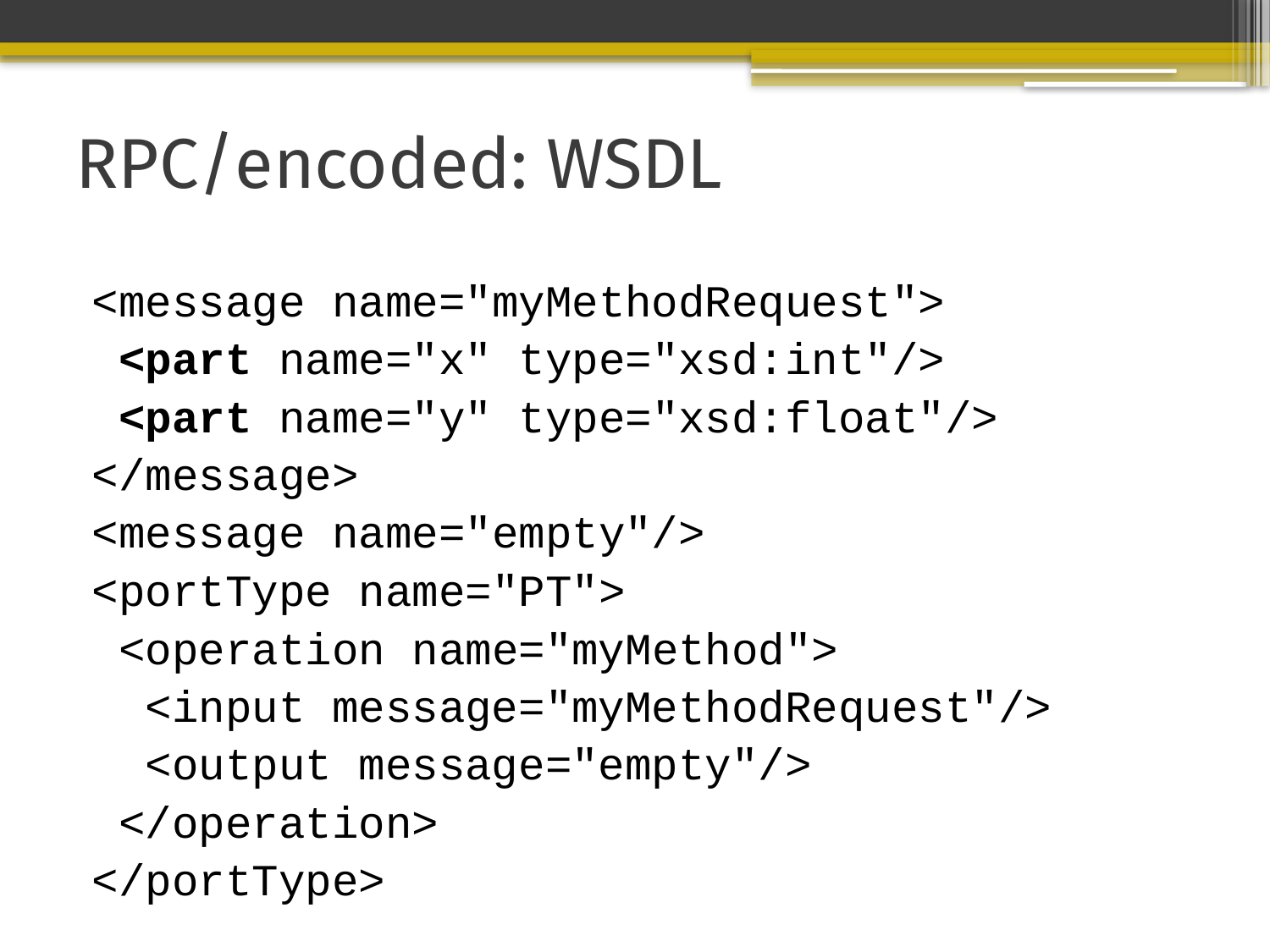

# RPC/encoded: WSDL
<message name="myMethodRequest">
 <part name="x" type="xsd:int"/>
 <part name="y" type="xsd:float"/>
</message>
<message name="empty"/>
<portType name="PT">
 <operation name="myMethod">
  <input message="myMethodRequest"/>
  <output message="empty"/>
 </operation>
</portType>